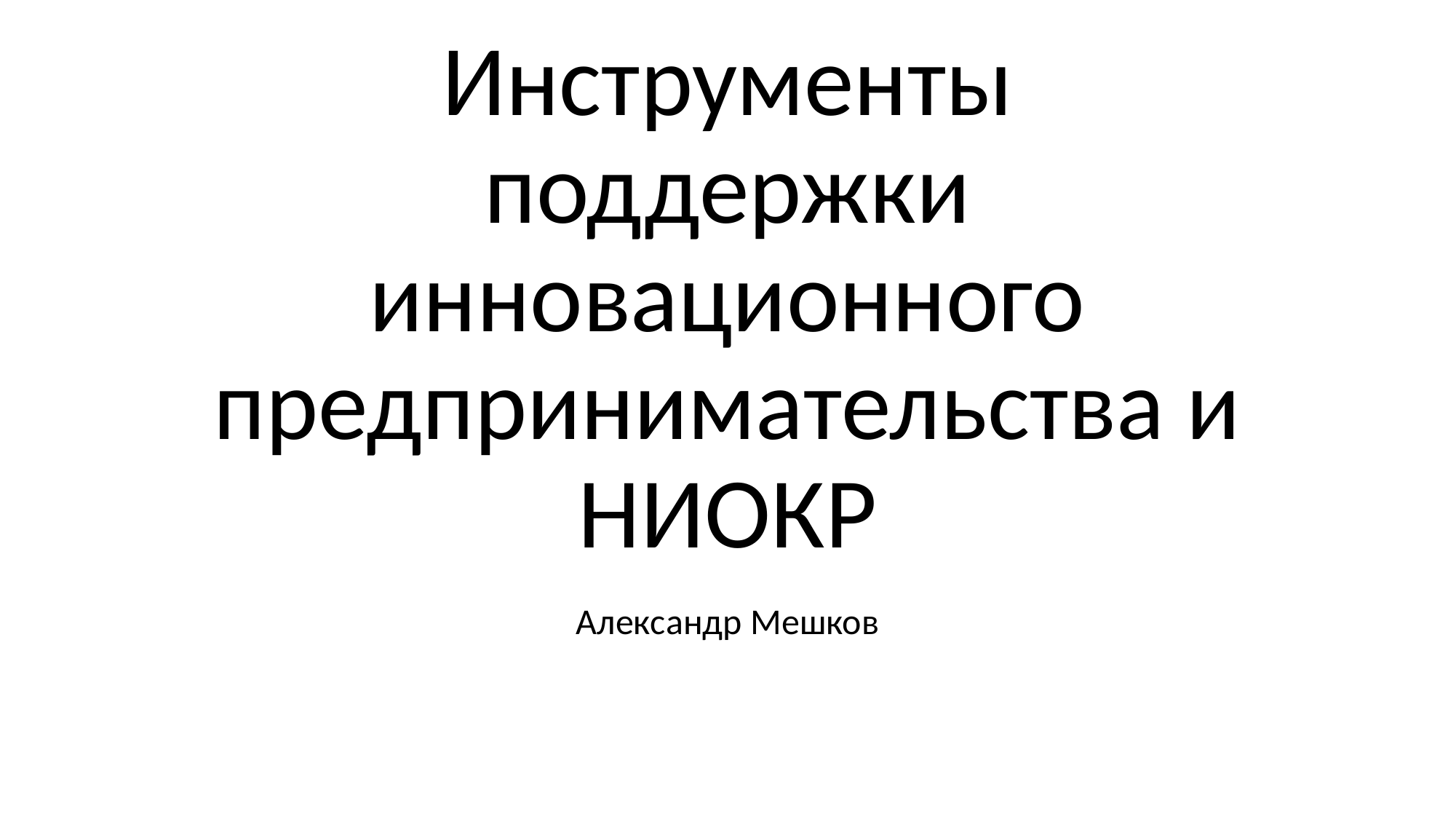

# Инструменты поддержки инновационного предпринимательства и НИОКР
Александр Мешков